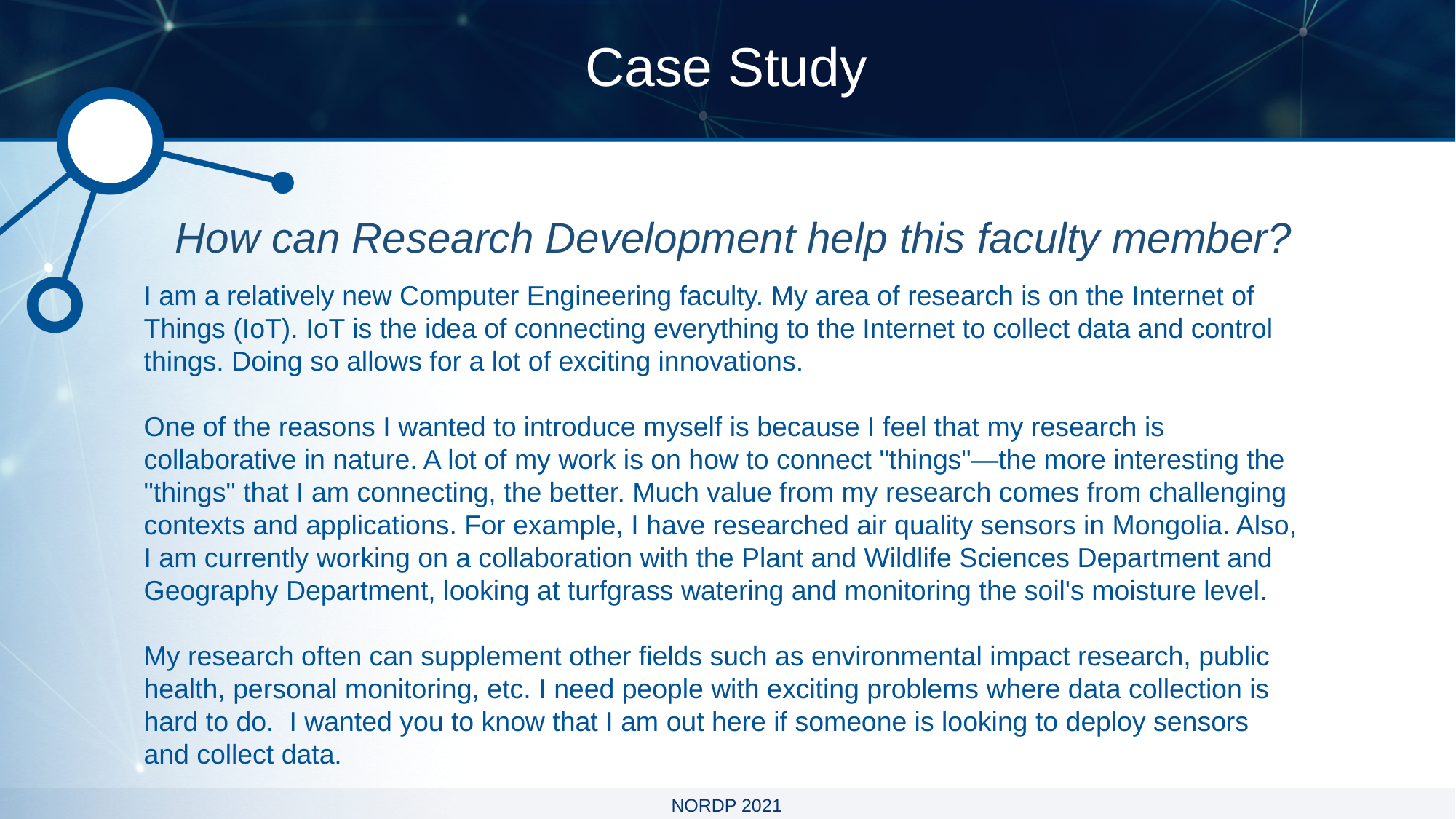

Case Study
How can Research Development help this faculty member?
I am a relatively new Computer Engineering faculty. My area of research is on the Internet of Things (IoT). IoT is the idea of connecting everything to the Internet to collect data and control things. Doing so allows for a lot of exciting innovations.
One of the reasons I wanted to introduce myself is because I feel that my research is collaborative in nature. A lot of my work is on how to connect "things"—the more interesting the "things" that I am connecting, the better. Much value from my research comes from challenging contexts and applications. For example, I have researched air quality sensors in Mongolia. Also, I am currently working on a collaboration with the Plant and Wildlife Sciences Department and Geography Department, looking at turfgrass watering and monitoring the soil's moisture level.
My research often can supplement other fields such as environmental impact research, public health, personal monitoring, etc. I need people with exciting problems where data collection is hard to do.  I wanted you to know that I am out here if someone is looking to deploy sensors and collect data.
NORDP 2021